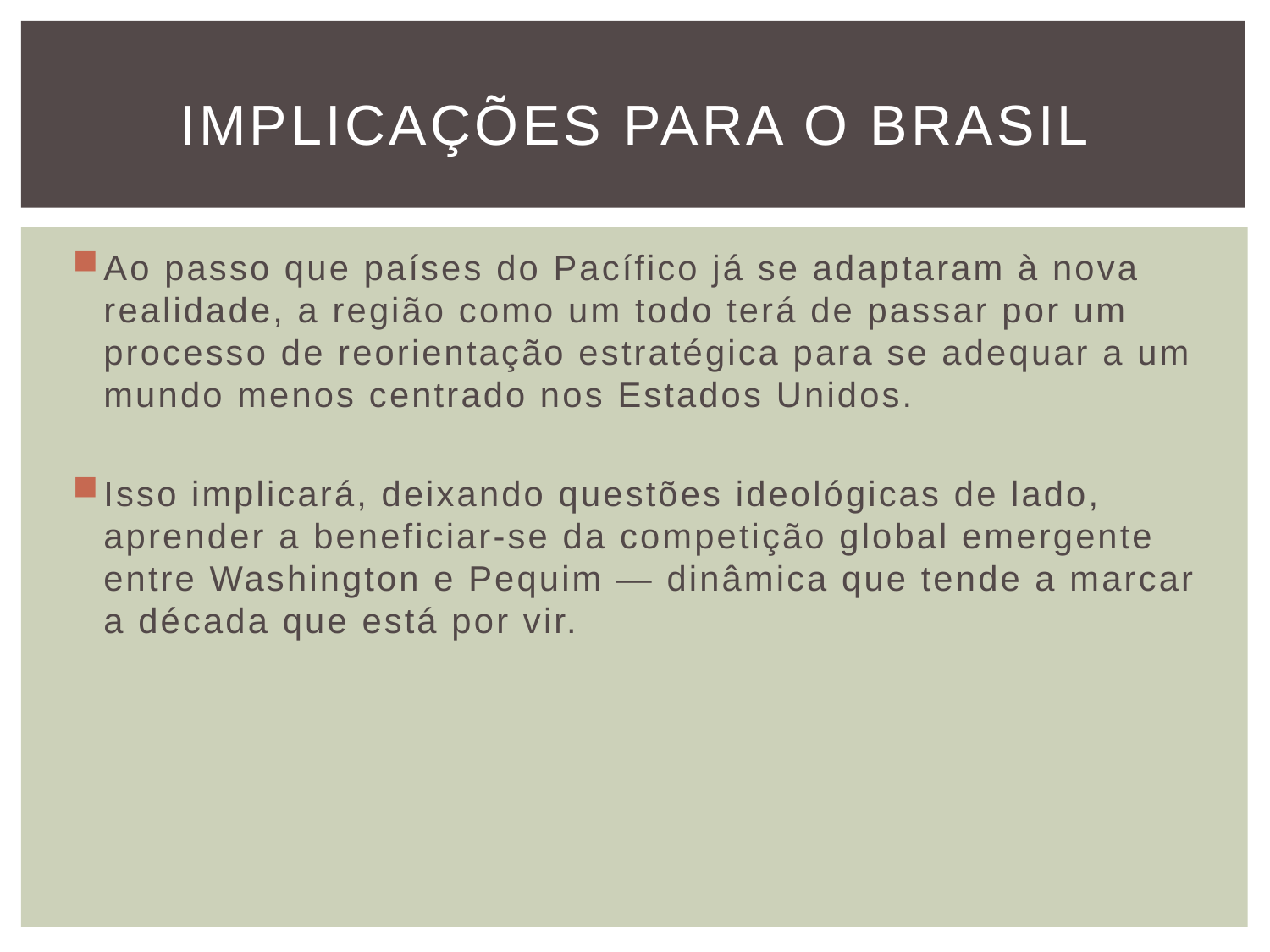

# Implicações para o Brasil
Ao passo que países do Pacífico já se adaptaram à nova realidade, a região como um todo terá de passar por um processo de reorientação estratégica para se adequar a um mundo menos centrado nos Estados Unidos.

Isso implicará, deixando questões ideológicas de lado, aprender a beneficiar-se da competição global emergente entre Washington e Pequim — dinâmica que tende a marcar a década que está por vir.